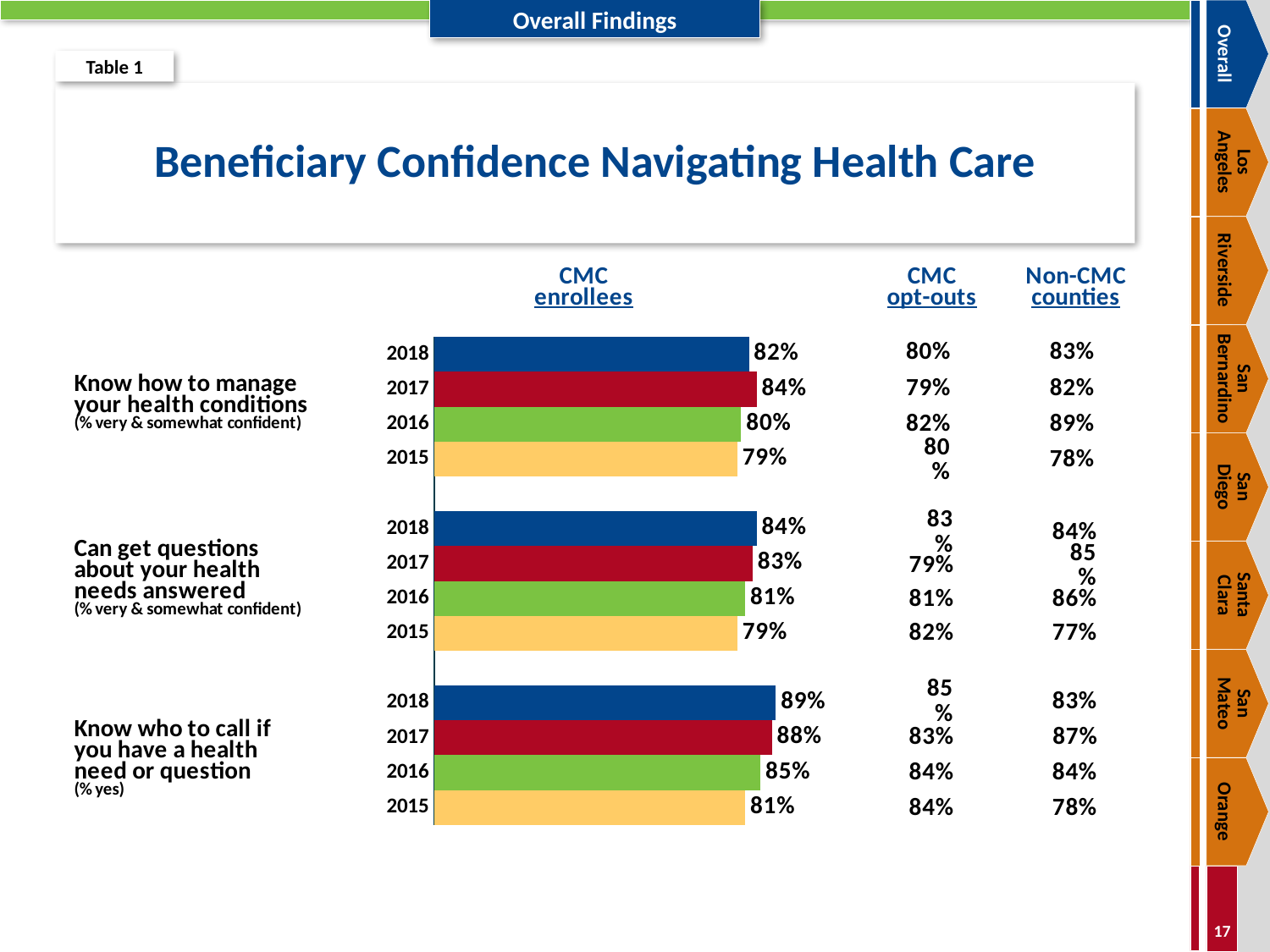

Overall
Table 1
# Beneficiary Confidence Navigating Health Care
Los
Angeles
Riverside

### Chart

| Category | Column1 |
|---|---|
| 2015 | 0.81 |
| 2016 | 0.85 |
| 2017 | 0.88 |
| 2018 | 0.89 |
|  | None |
| 2015 | 0.79 |
| 2016 | 0.81 |
| 2017 | 0.83 |
| 2018 | 0.84 |
|  | None |
| 2015 | 0.79 |
| 2016 | 0.8 |
| 2017 | 0.84 |
| 2018 | 0.82 |
San Bernardino
San
Diego
Santa
Clara
San
Mateo
Orange